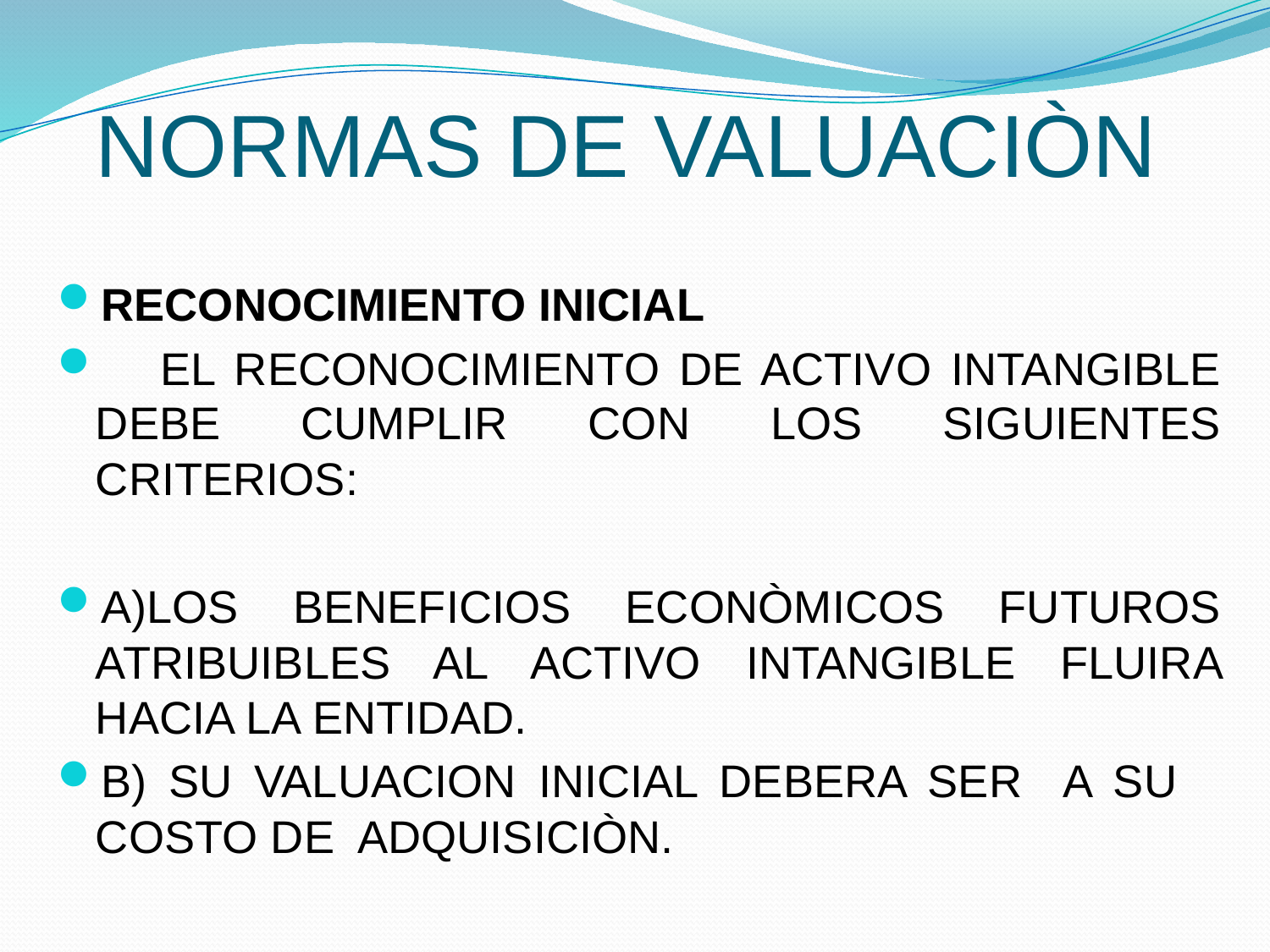

# NORMAS DE VALUACIÒN
RECONOCIMIENTO INICIAL
   EL RECONOCIMIENTO DE ACTIVO INTANGIBLE DEBE CUMPLIR CON LOS SIGUIENTES CRITERIOS:

A)LOS BENEFICIOS ECONÒMICOS FUTUROS ATRIBUIBLES AL ACTIVO INTANGIBLE FLUIRA HACIA LA ENTIDAD.
B) SU VALUACION INICIAL DEBERA SER  A SU   COSTO DE  ADQUISICIÒN.